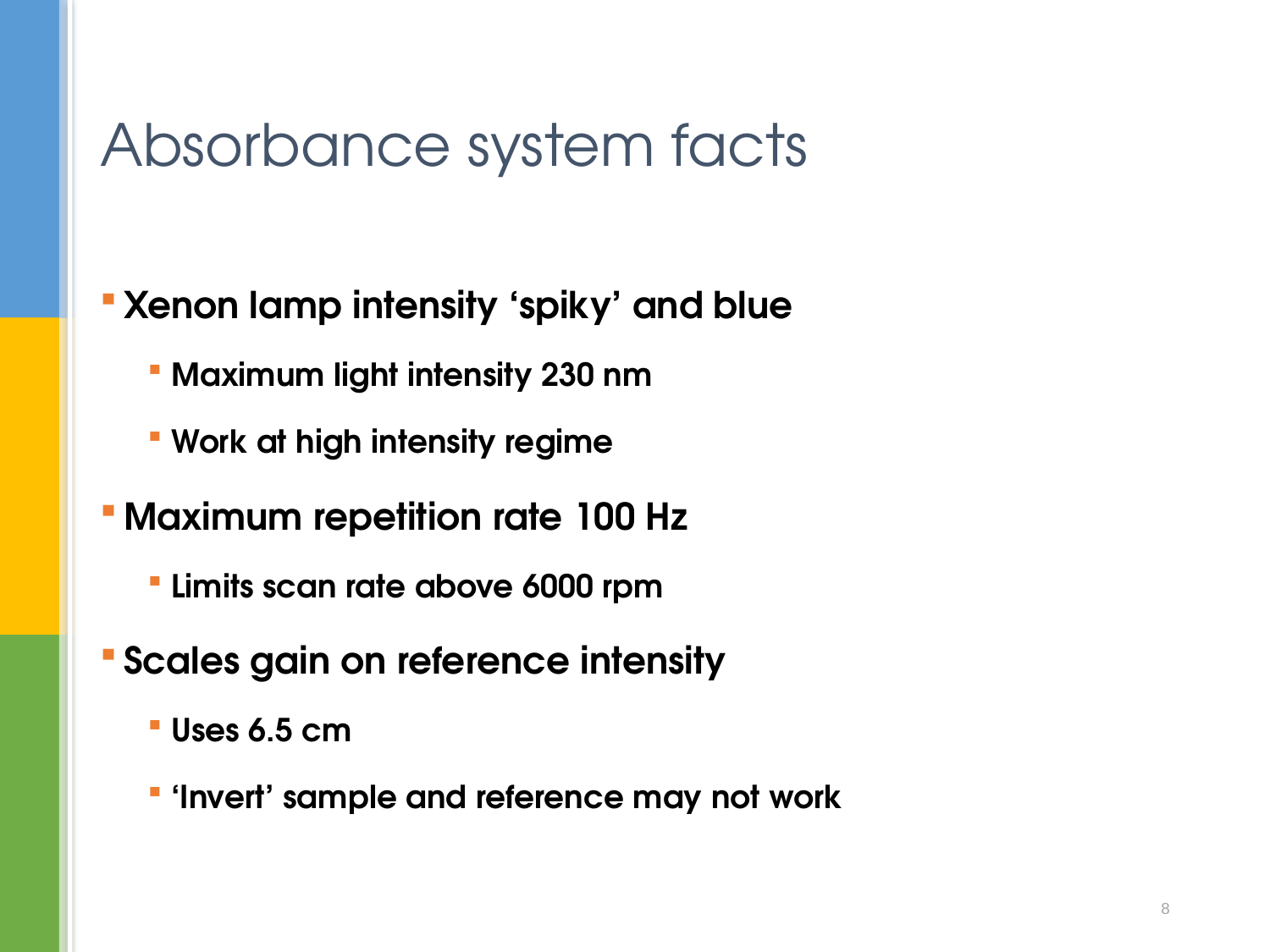

# Absorbance system facts
Xenon lamp intensity ‘spiky’ and blue
Maximum light intensity 230 nm
Work at high intensity regime
Maximum repetition rate 100 Hz
Limits scan rate above 6000 rpm
Scales gain on reference intensity
Uses 6.5 cm
‘Invert’ sample and reference may not work
8